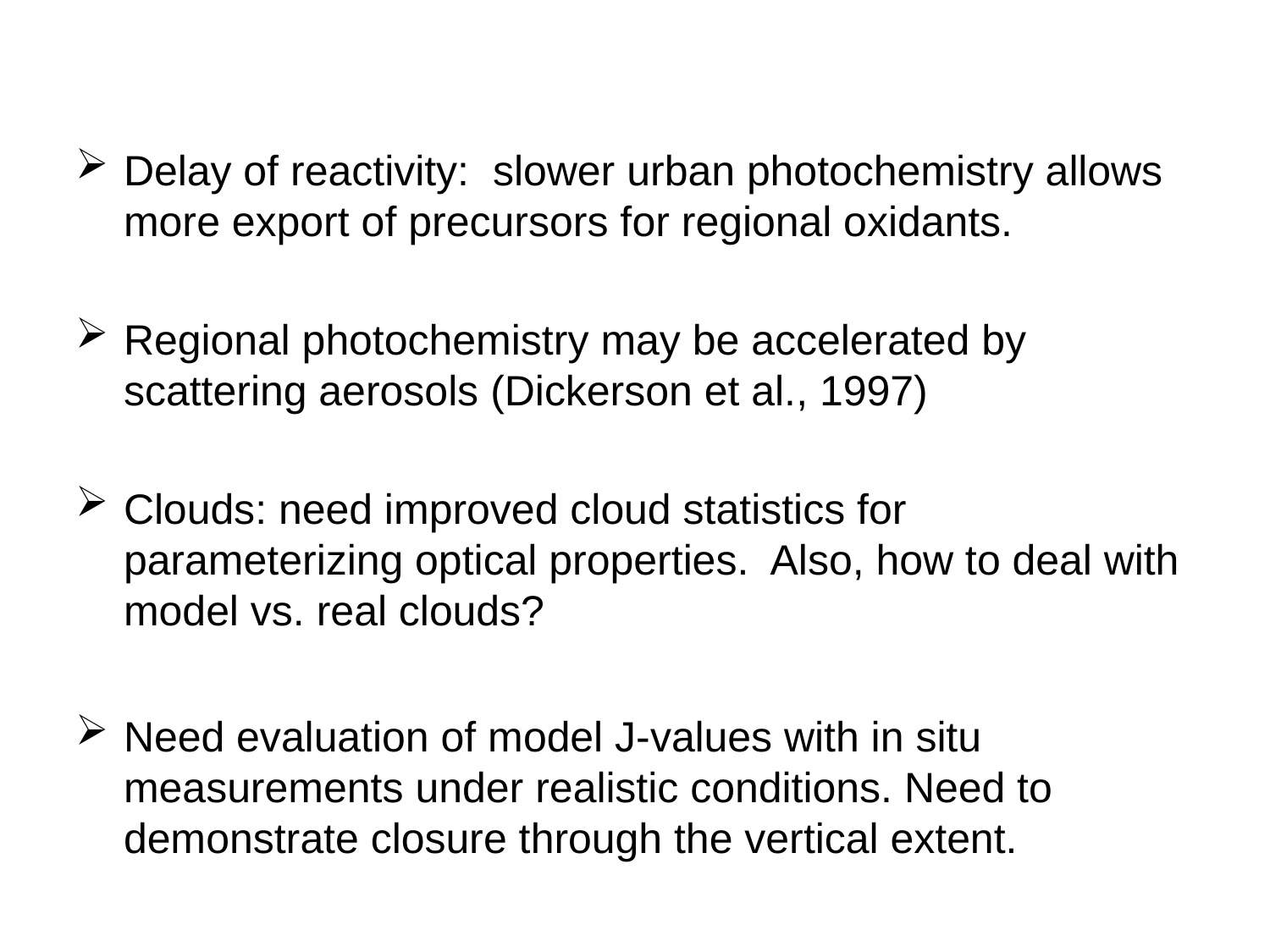

Delay of reactivity:  slower urban photochemistry allows more export of precursors for regional oxidants.

Regional photochemistry may be accelerated by scattering aerosols (Dickerson et al., 1997)

Clouds: need improved cloud statistics for parameterizing optical properties.  Also, how to deal with model vs. real clouds?

Need evaluation of model J-values with in situ measurements under realistic conditions. Need to demonstrate closure through the vertical extent.